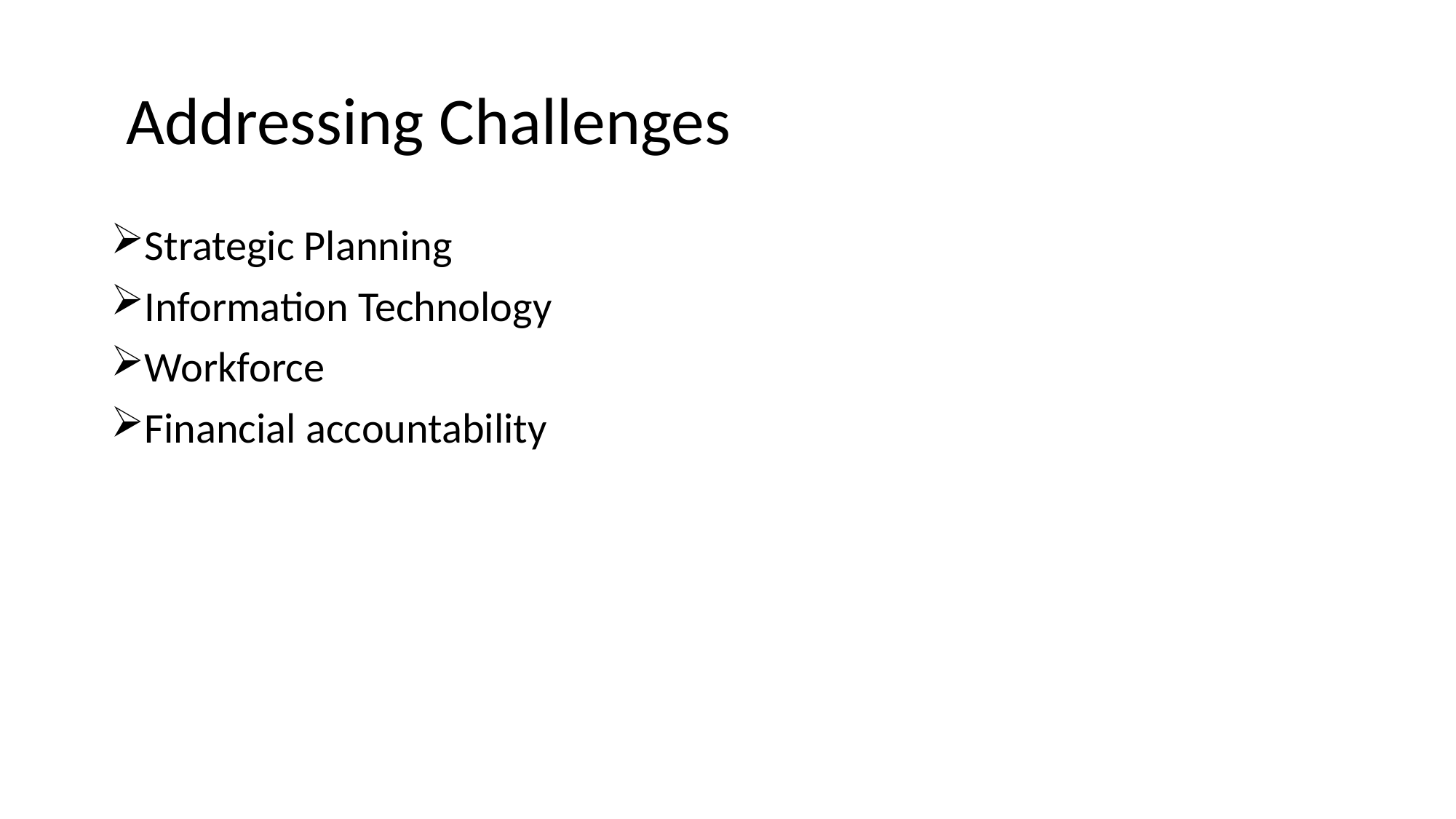

# Addressing Challenges
Strategic Planning
Information Technology
Workforce
Financial accountability